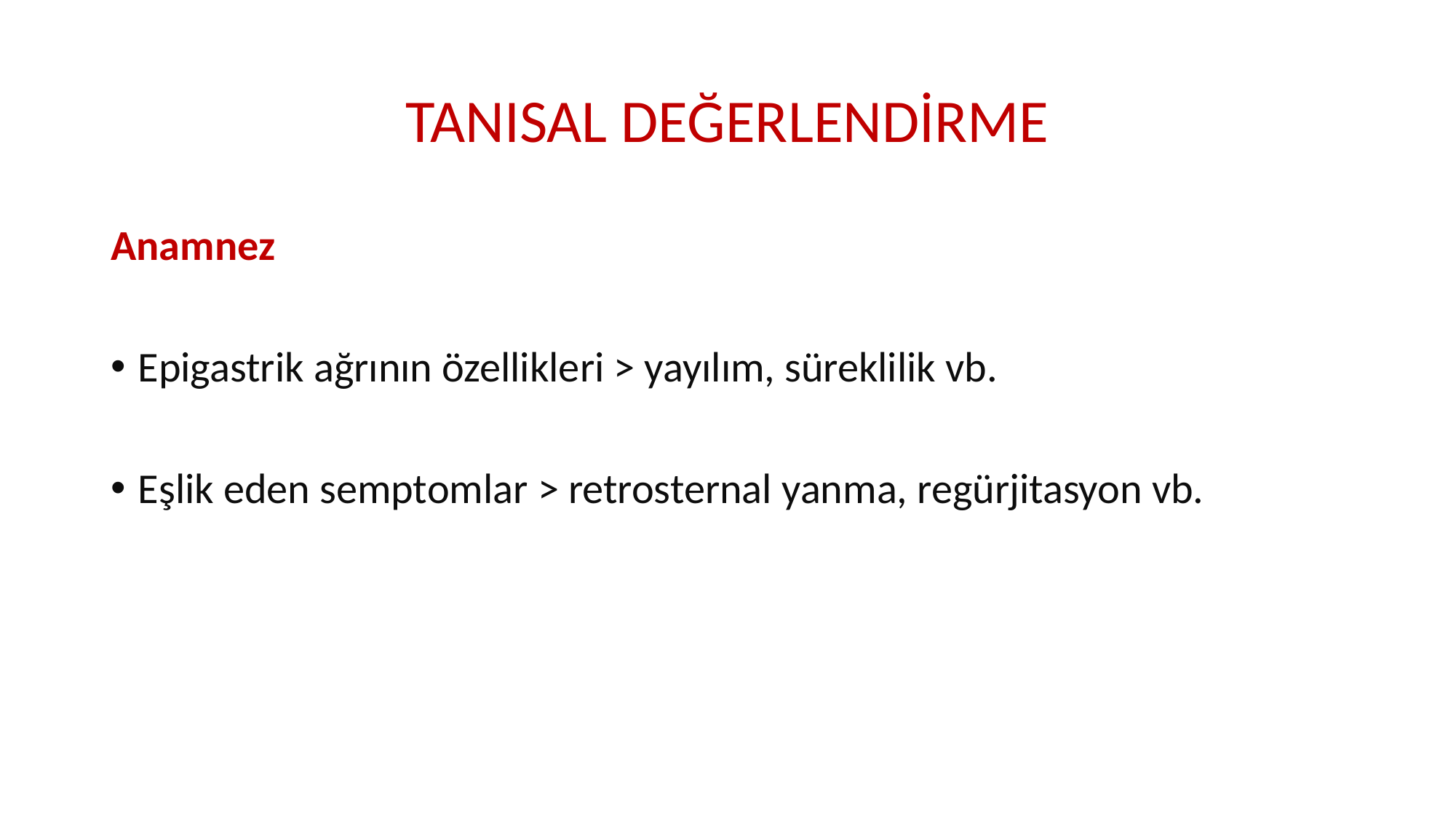

# TANISAL DEĞERLENDİRME
Anamnez

Epigastrik ağrının özellikleri > yayılım, süreklilik vb.

Eşlik eden semptomlar > retrosternal yanma, regürjitasyon vb.